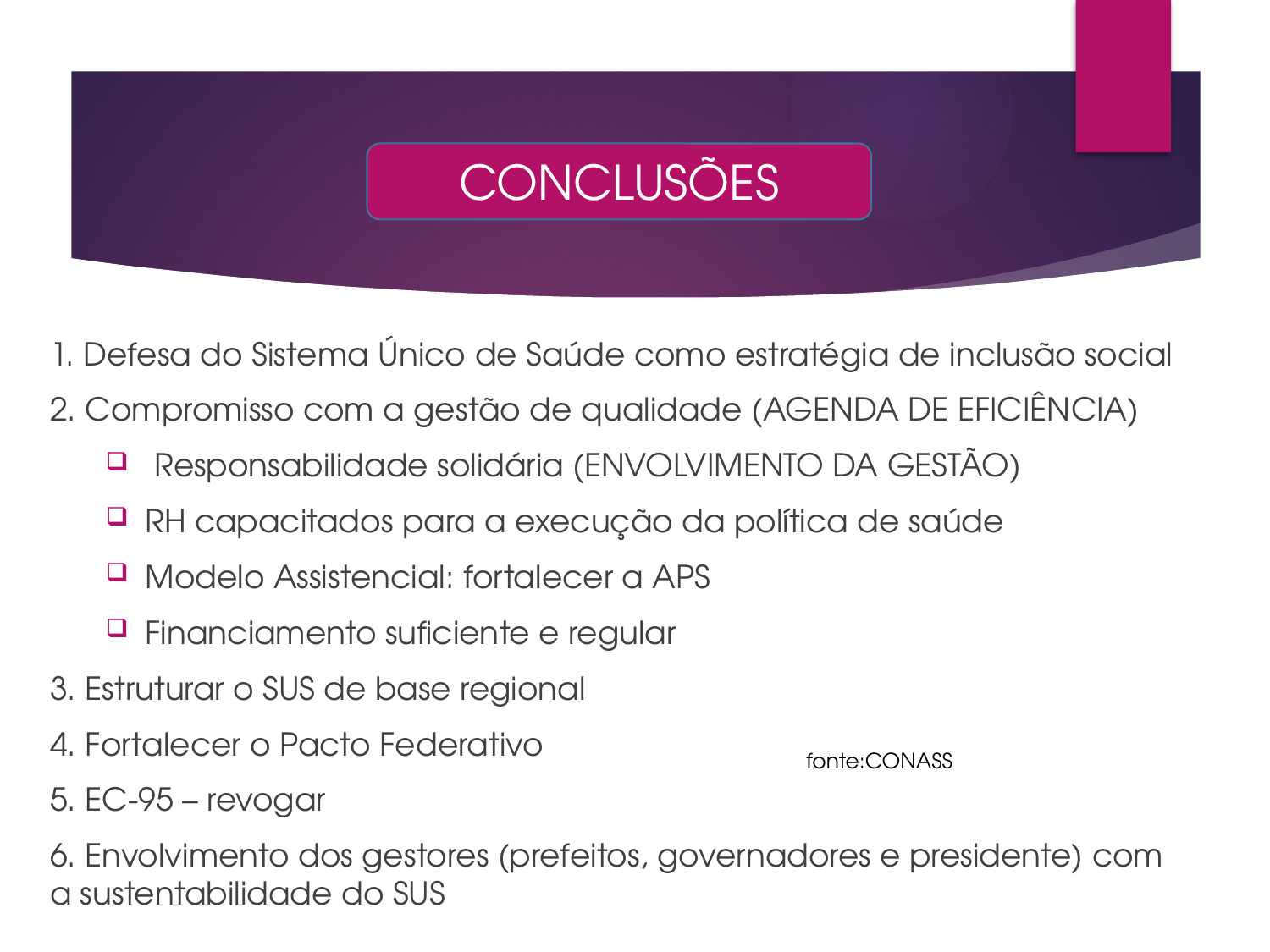

CONCLUSÕES
1. Defesa do Sistema Único de Saúde como estratégia de inclusão social
2. Compromisso com a gestão de qualidade (AGENDA DE EFICIÊNCIA)
 Responsabilidade solidária (ENVOLVIMENTO DA GESTÃO)
RH capacitados para a execução da política de saúde
Modelo Assistencial: fortalecer a APS
Financiamento suficiente e regular
3. Estruturar o SUS de base regional
4. Fortalecer o Pacto Federativo
5. EC-95 – revogar
6. Envolvimento dos gestores (prefeitos, governadores e presidente) com a sustentabilidade do SUS

fonte:CONASS